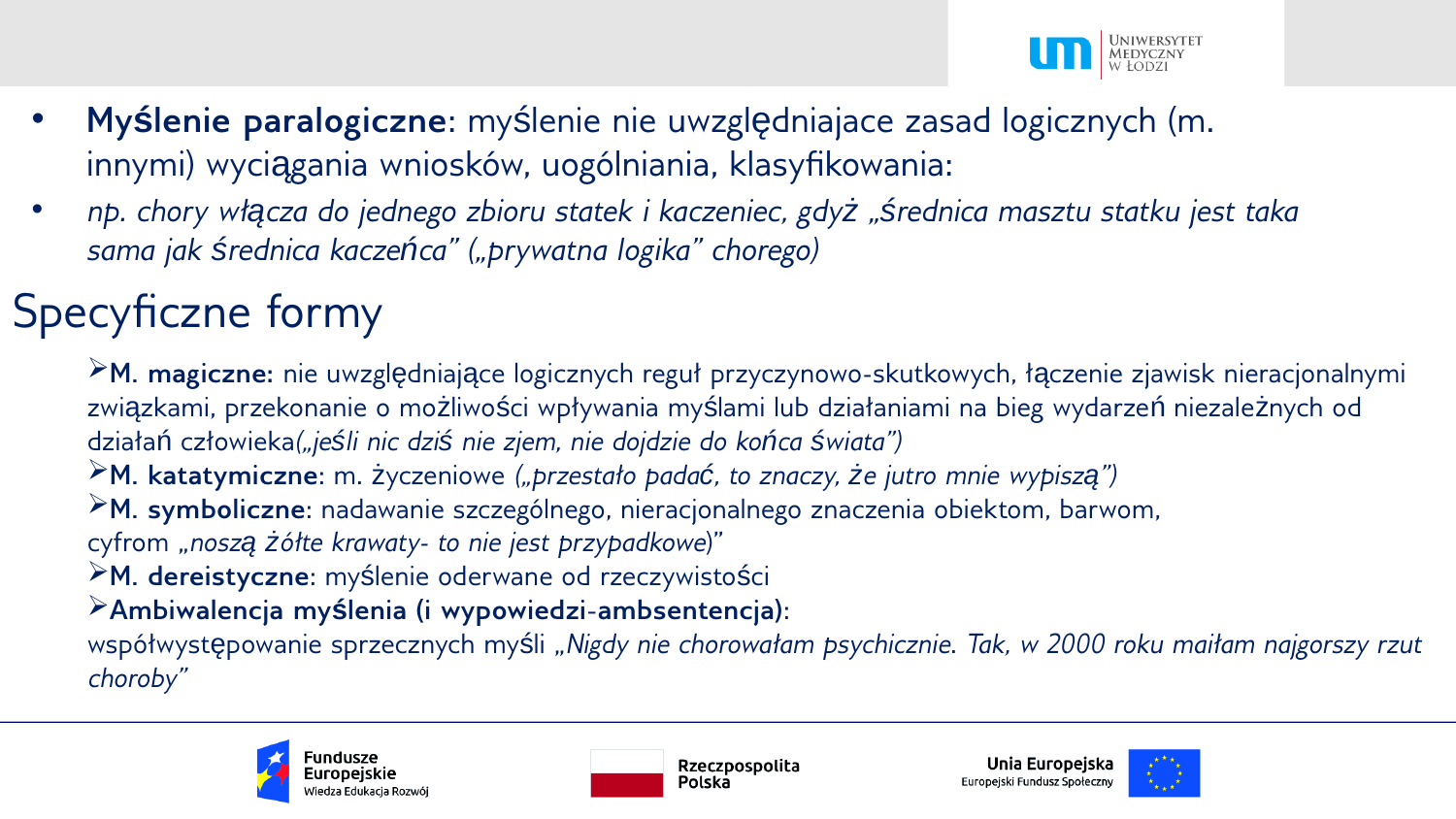

Myślenie paralogiczne: myślenie nie uwzględniajace zasad logicznych (m. innymi) wyciągania wniosków, uogólniania, klasyfikowania:
np. chory włącza do jednego zbioru statek i kaczeniec, gdyż „średnica masztu statku jest taka sama jak średnica kaczeńca” („prywatna logika” chorego)

Specyficzne formy
M. magiczne: nie uwzględniające logicznych reguł przyczynowo-skutkowych, łączenie zjawisk nieracjonalnymi związkami, przekonanie o możliwości wpływania myślami lub działaniami na bieg wydarzeń niezależnych od działań człowieka(„jeśli nic dziś nie zjem, nie dojdzie do końca świata”)
M. katatymiczne: m. życzeniowe („przestało padać, to znaczy, że jutro mnie wypiszą”)
M. symboliczne: nadawanie szczególnego, nieracjonalnego znaczenia obiektom, barwom,
cyfrom „noszą żółte krawaty- to nie jest przypadkowe)”
M. dereistyczne: myślenie oderwane od rzeczywistości
Ambiwalencja myślenia (i wypowiedzi-ambsentencja):
współwystępowanie sprzecznych myśli „Nigdy nie chorowałam psychicznie. Tak, w 2000 roku maiłam najgorszy rzut choroby”